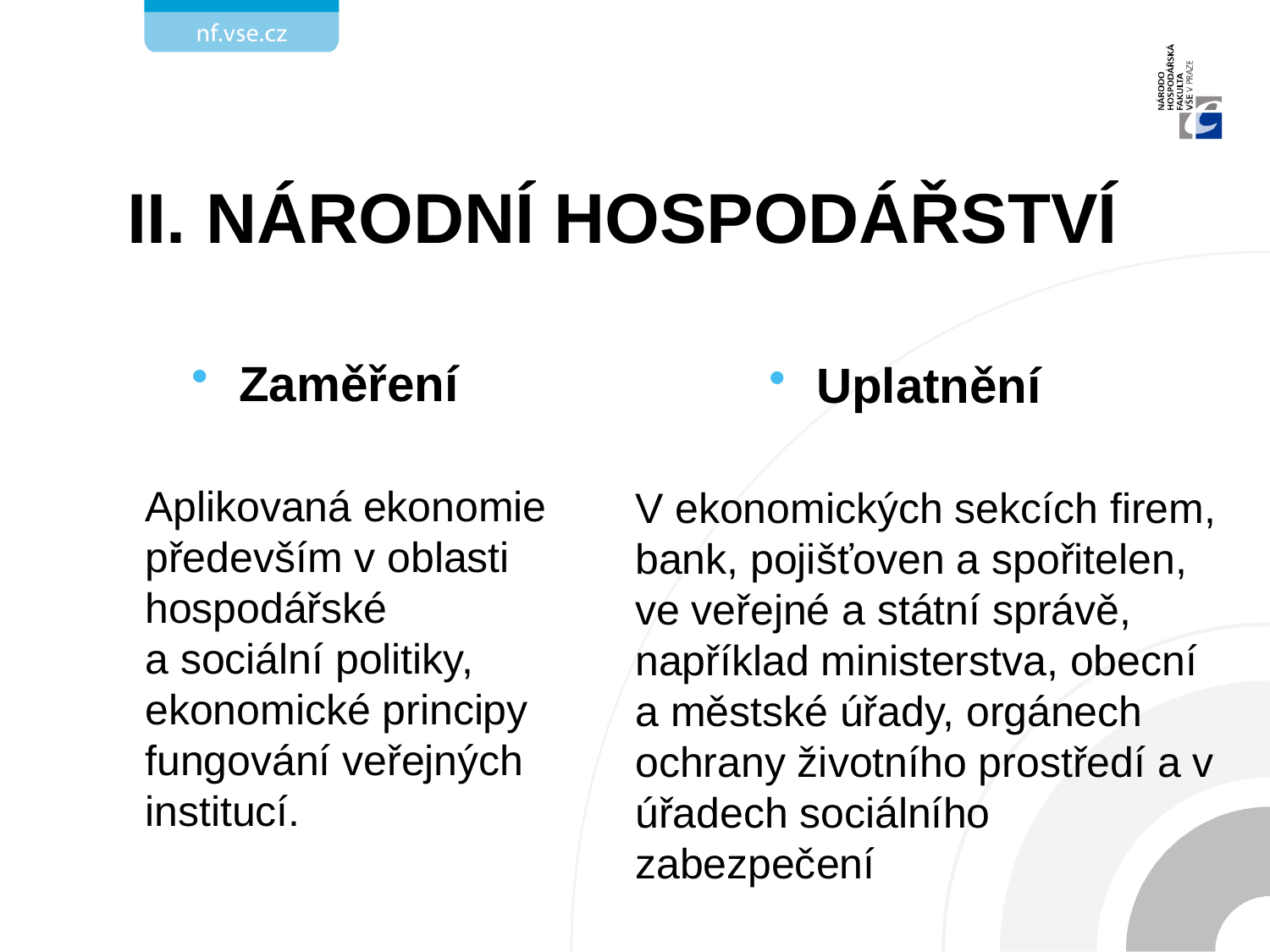

# II. Národní hospodářství
Zaměření

Aplikovaná ekonomie především v oblasti hospodářské  a sociální politiky, ekonomické principy fungování veřejných institucí.
Uplatnění

V ekonomických sekcích firem, bank, pojišťoven a spořitelen, ve veřejné a státní správě, například ministerstva, obecní a městské úřady, orgánech ochrany životního prostředí a v úřadech sociálního zabezpečení